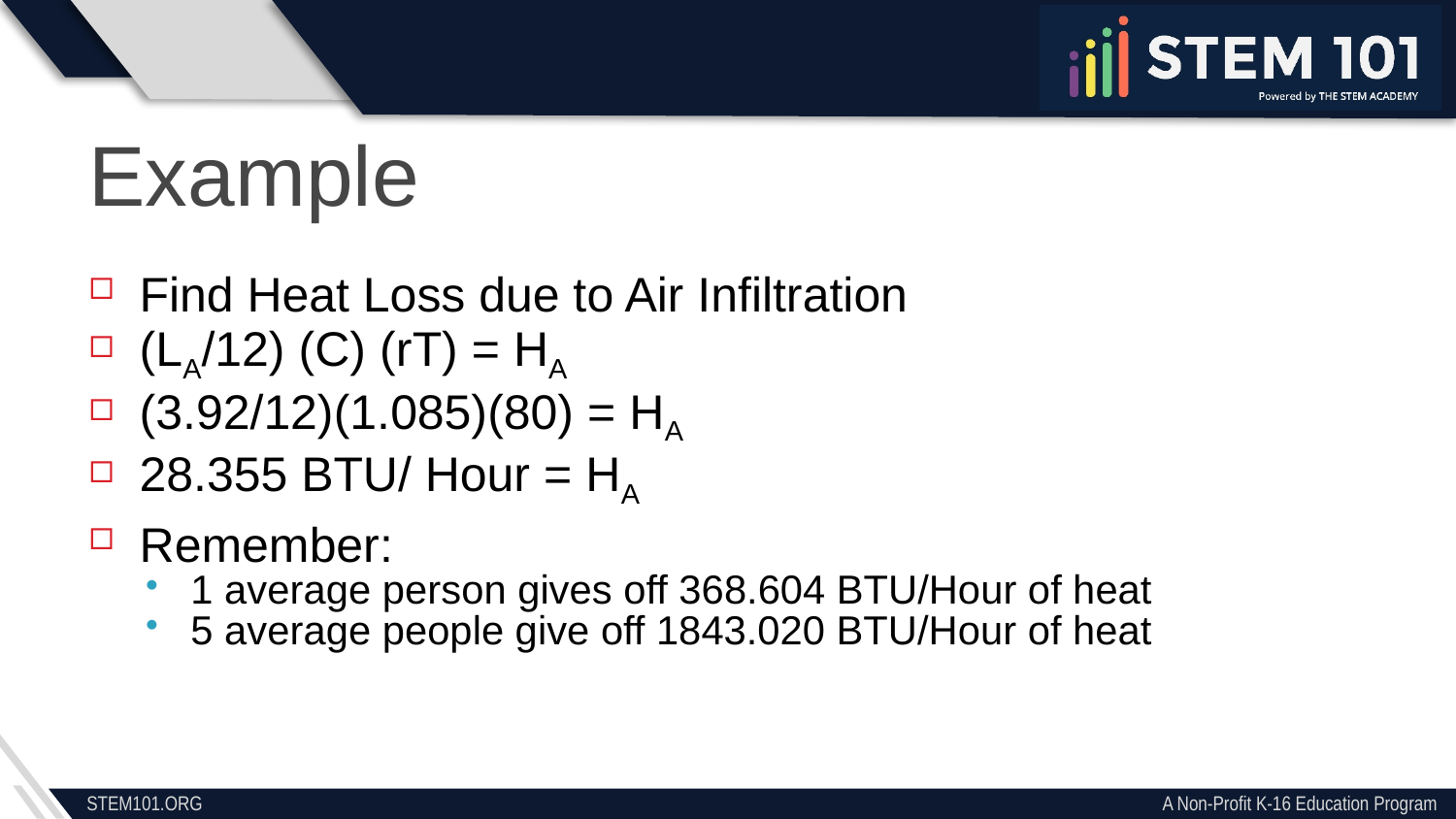

Example
Find Heat Loss due to Air Infiltration
(LA/12) (C) (rT) = HA
(3.92/12)(1.085)(80) = HA
28.355 BTU/ Hour = HA
Remember:
1 average person gives off 368.604 BTU/Hour of heat
5 average people give off 1843.020 BTU/Hour of heat